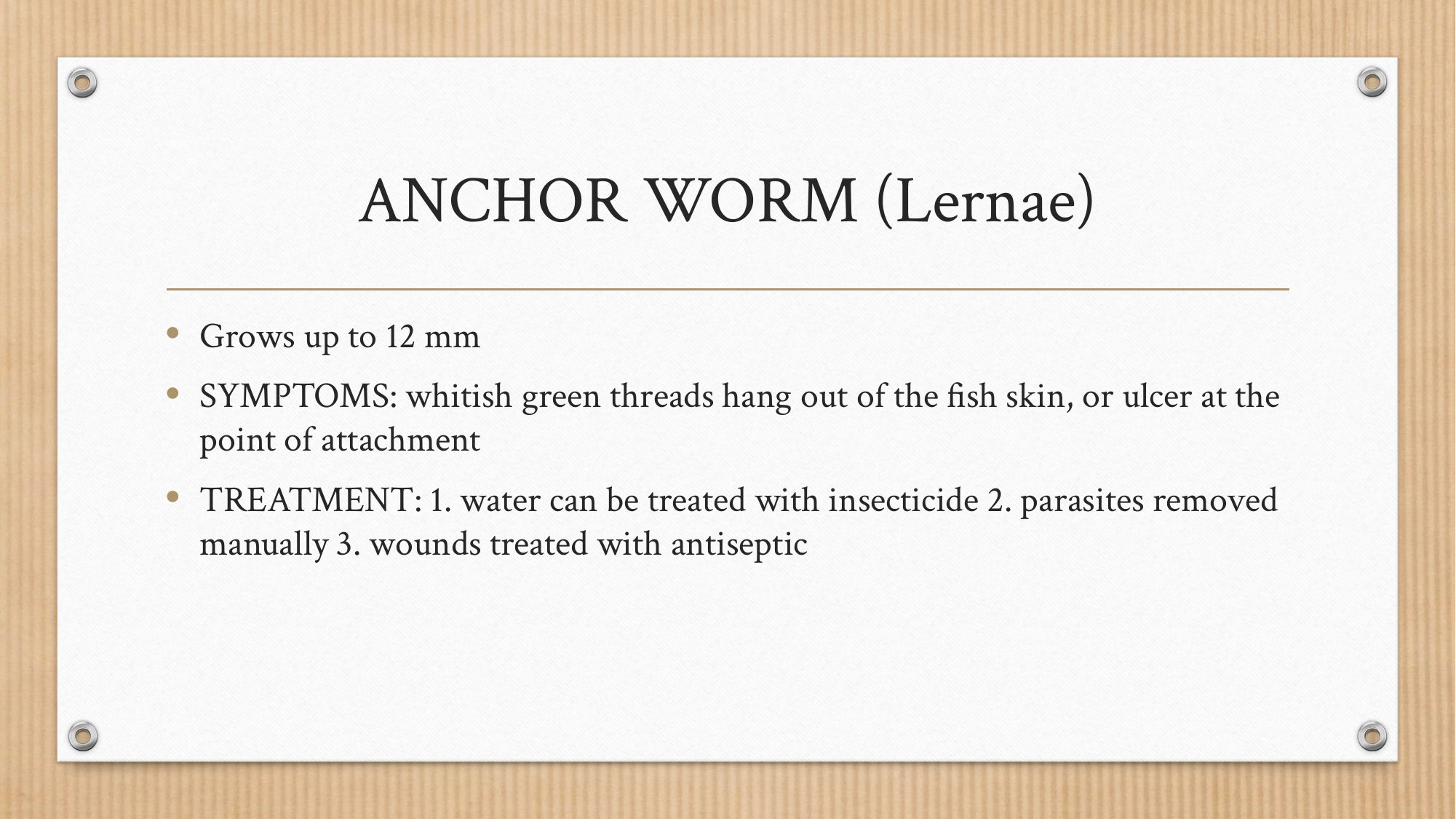

# ANCHOR WORM (Lernae)
Grows up to 12 mm
SYMPTOMS: whitish green threads hang out of the fish skin, or ulcer at the point of attachment
TREATMENT: 1. water can be treated with insecticide 2. parasites removed manually 3. wounds treated with antiseptic